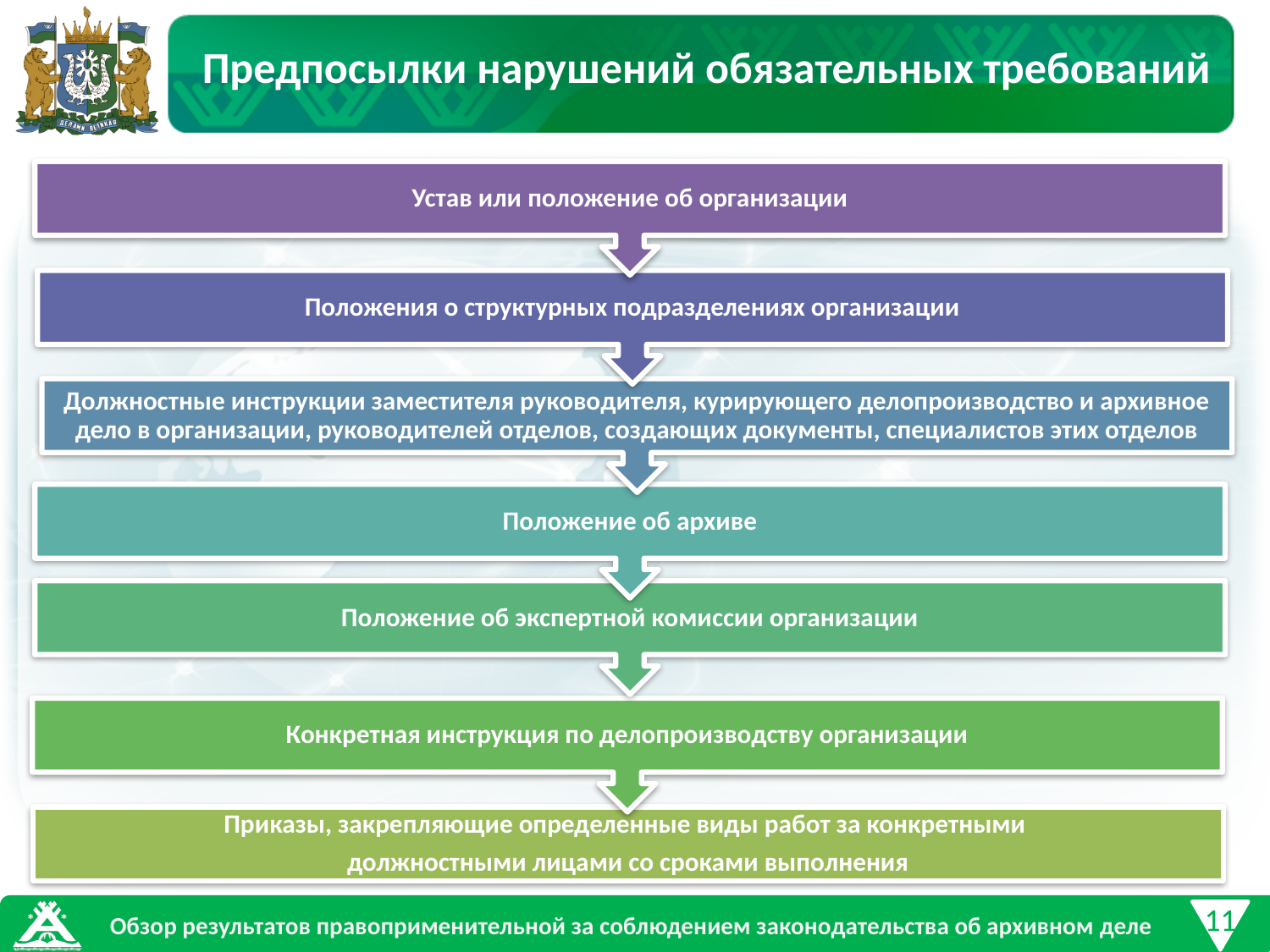

Предпосылки нарушений обязательных требований

Устав или положение об организации

Положения о структурных подразделениях организации

Должностные инструкции заместителя руководителя, курирующего делопроизводство и архивное дело в организации, руководителей отделов, создающих документы, специалистов этих отделов

Положение об архиве

Положение об экспертной комиссии организации

Конкретная инструкция по делопроизводству организации

Приказы, закрепляющие определенные виды работ за конкретными
должностными лицами со сроками выполнения